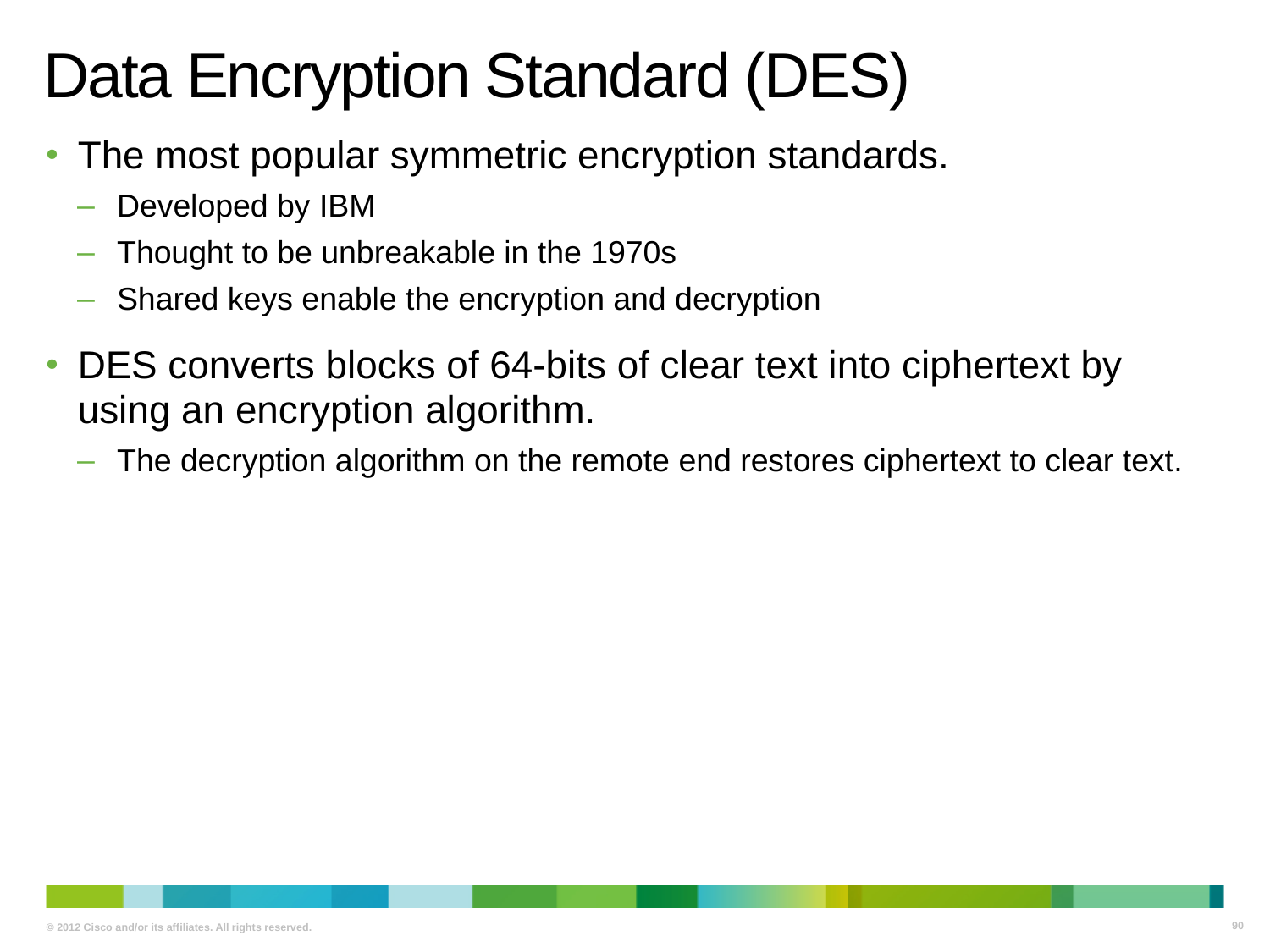

# Data Encryption Standard (DES)
The most popular symmetric encryption standards.
Developed by IBM
Thought to be unbreakable in the 1970s
Shared keys enable the encryption and decryption
DES converts blocks of 64-bits of clear text into ciphertext by using an encryption algorithm.
The decryption algorithm on the remote end restores ciphertext to clear text.